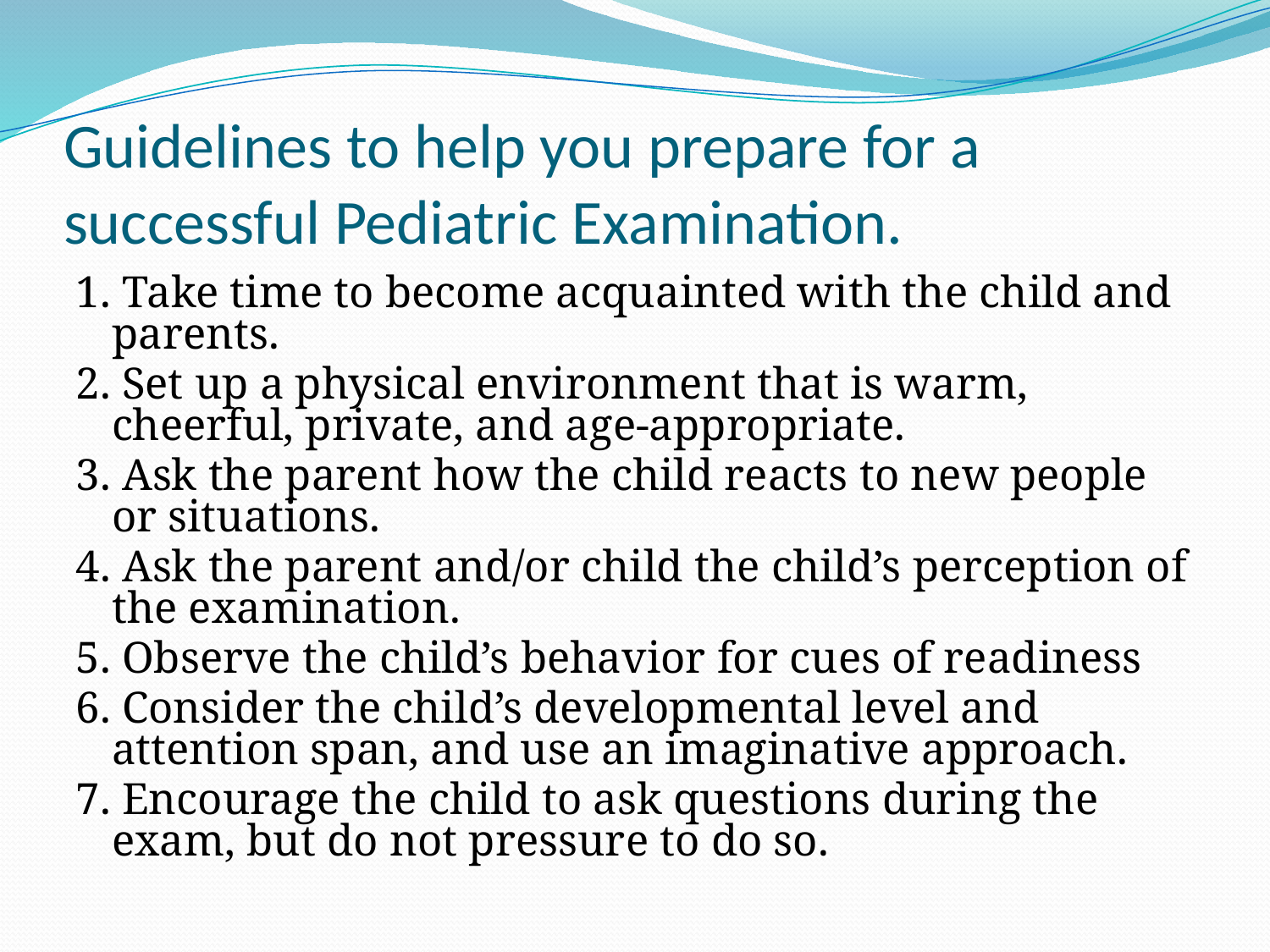

# Guidelines to help you prepare for a successful Pediatric Examination.
1. Take time to become acquainted with the child and parents.
2. Set up a physical environment that is warm, cheerful, private, and age-appropriate.
3. Ask the parent how the child reacts to new people or situations.
4. Ask the parent and/or child the child’s perception of the examination.
5. Observe the child’s behavior for cues of readiness
6. Consider the child’s developmental level and attention span, and use an imaginative approach.
7. Encourage the child to ask questions during the exam, but do not pressure to do so.